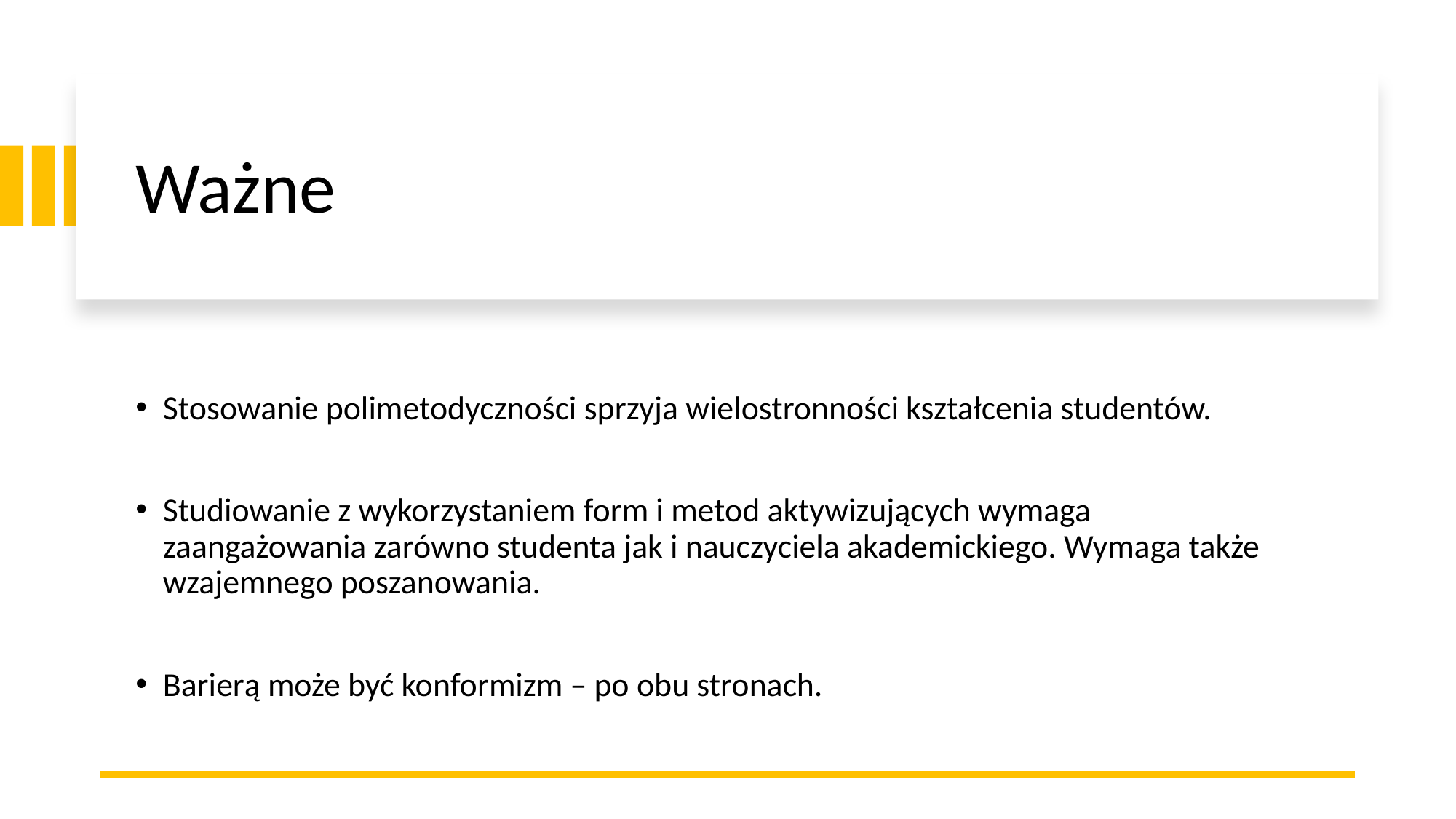

# Ważne

Stosowanie polimetodyczności sprzyja wielostronności kształcenia studentów.

Studiowanie z wykorzystaniem form i metod aktywizujących wymaga zaangażowania zarówno studenta jak i nauczyciela akademickiego. Wymaga także wzajemnego poszanowania.

Barierą może być konformizm – po obu stronach.